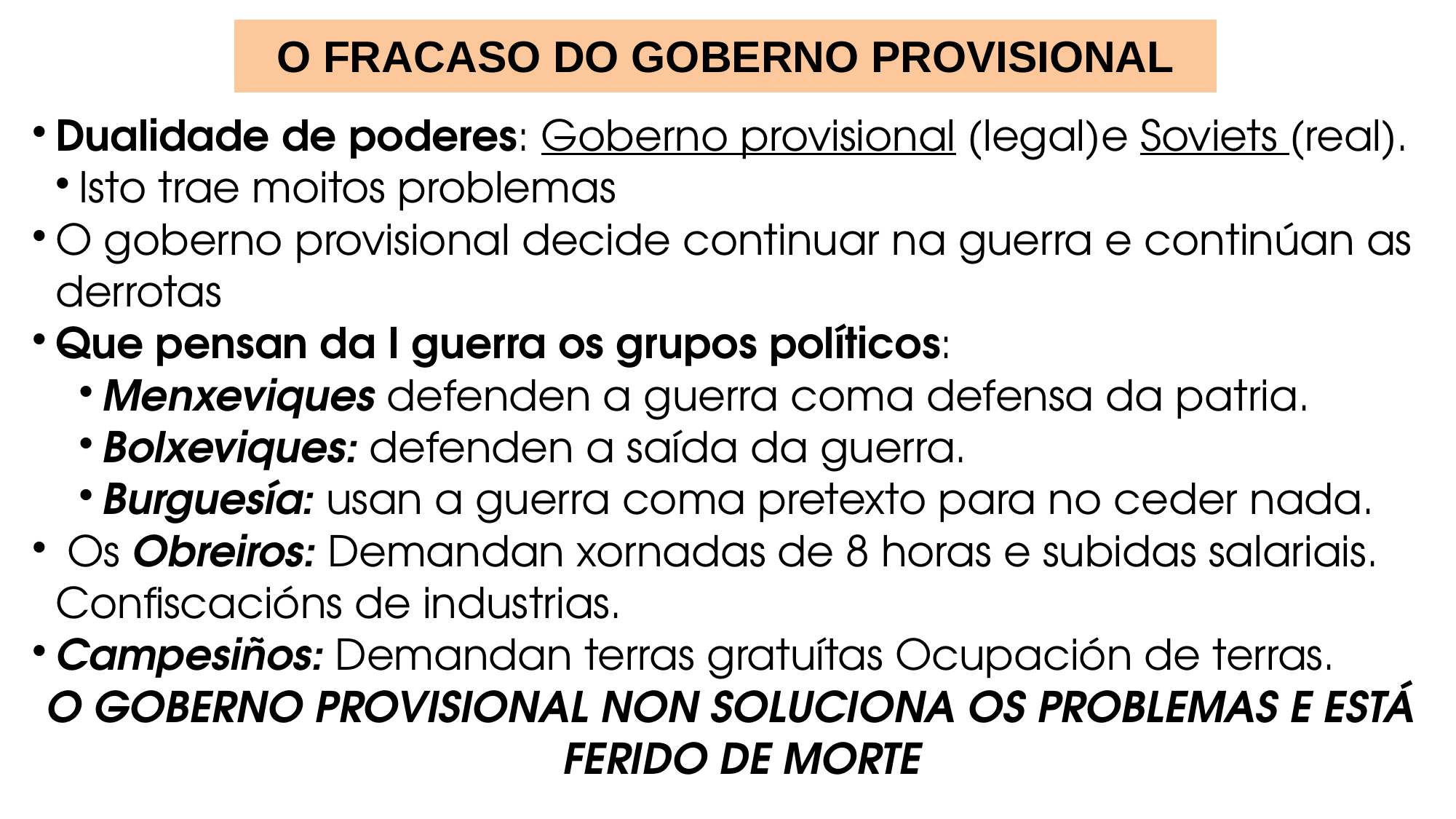

O FRACASO DO GOBERNO PROVISIONAL
Dualidade de poderes: Goberno provisional (legal)e Soviets (real).
Isto trae moitos problemas
O goberno provisional decide continuar na guerra e continúan as derrotas
Que pensan da I guerra os grupos políticos:
Menxeviques defenden a guerra coma defensa da patria.
Bolxeviques: defenden a saída da guerra.
Burguesía: usan a guerra coma pretexto para no ceder nada.
 Os Obreiros: Demandan xornadas de 8 horas e subidas salariais. Confiscacións de industrias.
Campesiños: Demandan terras gratuítas Ocupación de terras.
O GOBERNO PROVISIONAL NON SOLUCIONA OS PROBLEMAS E ESTÁ FERIDO DE MORTE